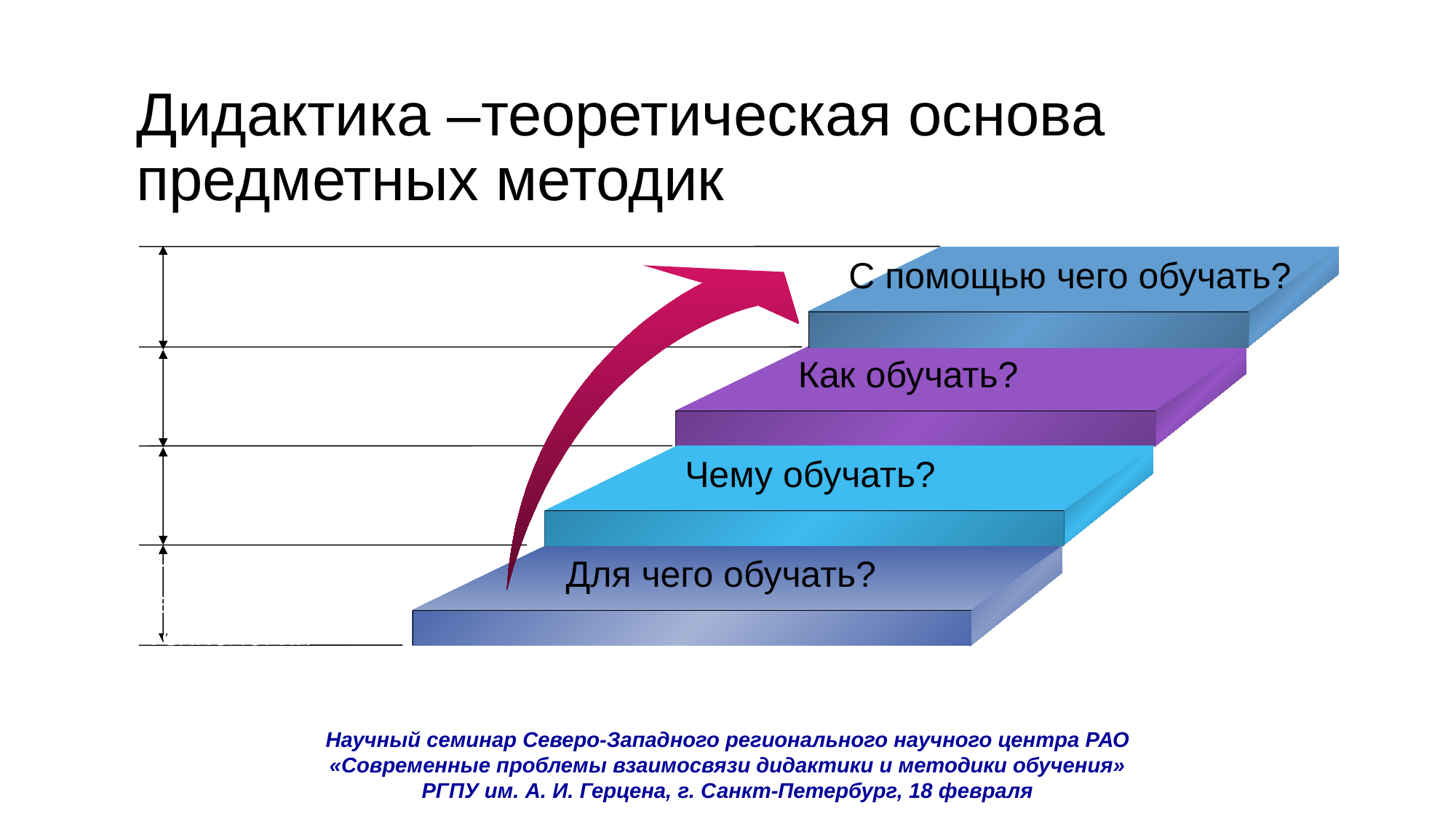

#
Дидактика –теоретическая основа предметных методик

   С помощью чего обучать?

           Как обучать?

                 Чему обучать?

              Для чего обучать?

Методика для
предлподадлявдлаия
и технология

Научный семинар Северо-Западного регионального научного центра РАО
«Современные проблемы взаимосвязи дидактики и методики обучения»
РГПУ им. А. И. Герцена, г. Санкт-Петербург, 18 февраля